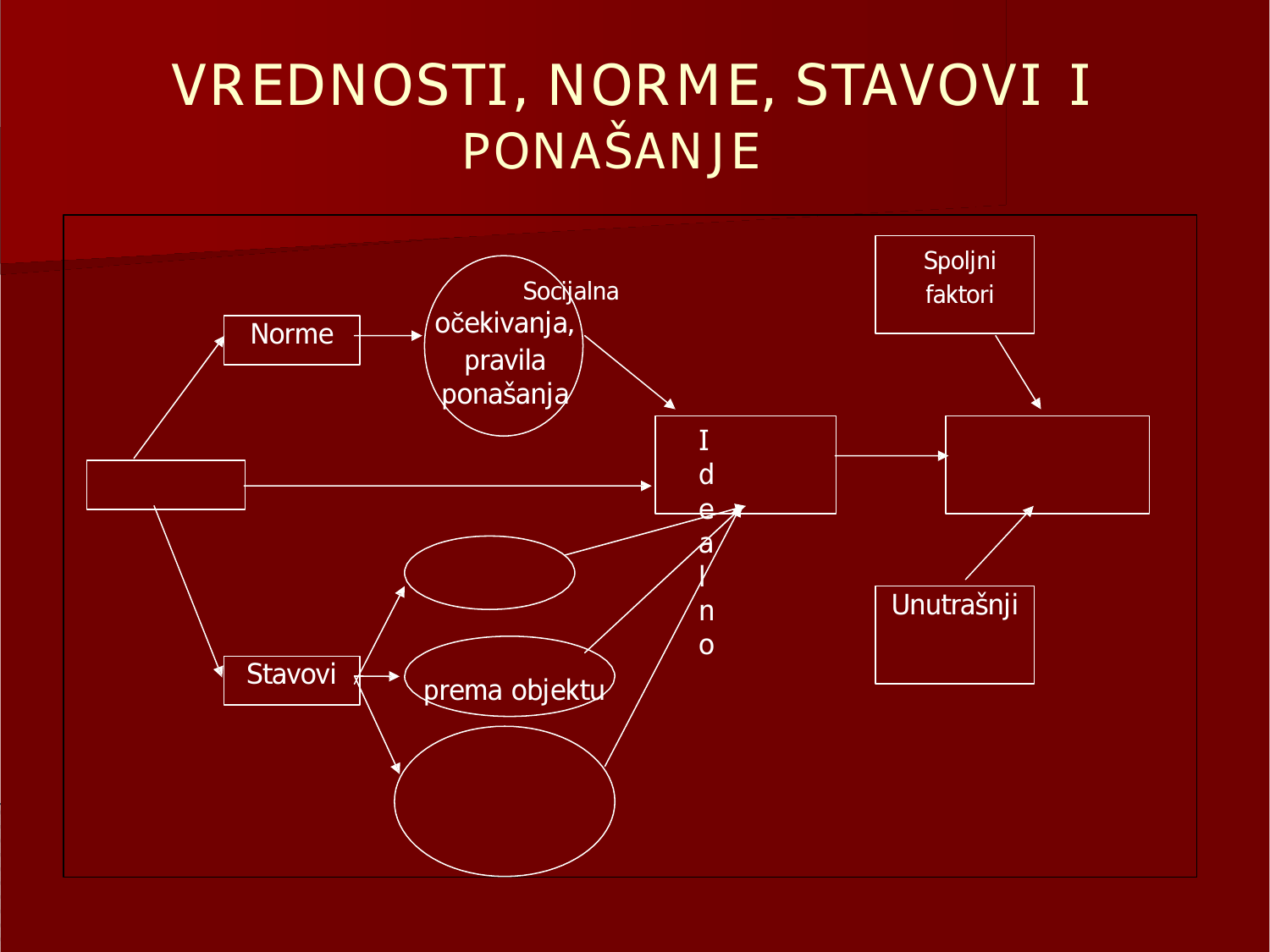

VREDNOSTI, NORME, STAVOVI
PONAŠANJE
I

Spoljni
Socijalna                                        faktori
pravila ponašanja
Idealno                       Stvarno
Vrednosti                                                   ponašanje                   ponašanje
Verovanja o objektu
Osećanja                                      faktori
Predispozicija ponašanja prema objektu

očekivanja,

Norme

Unutrašnji

Stavovi

prema objektu